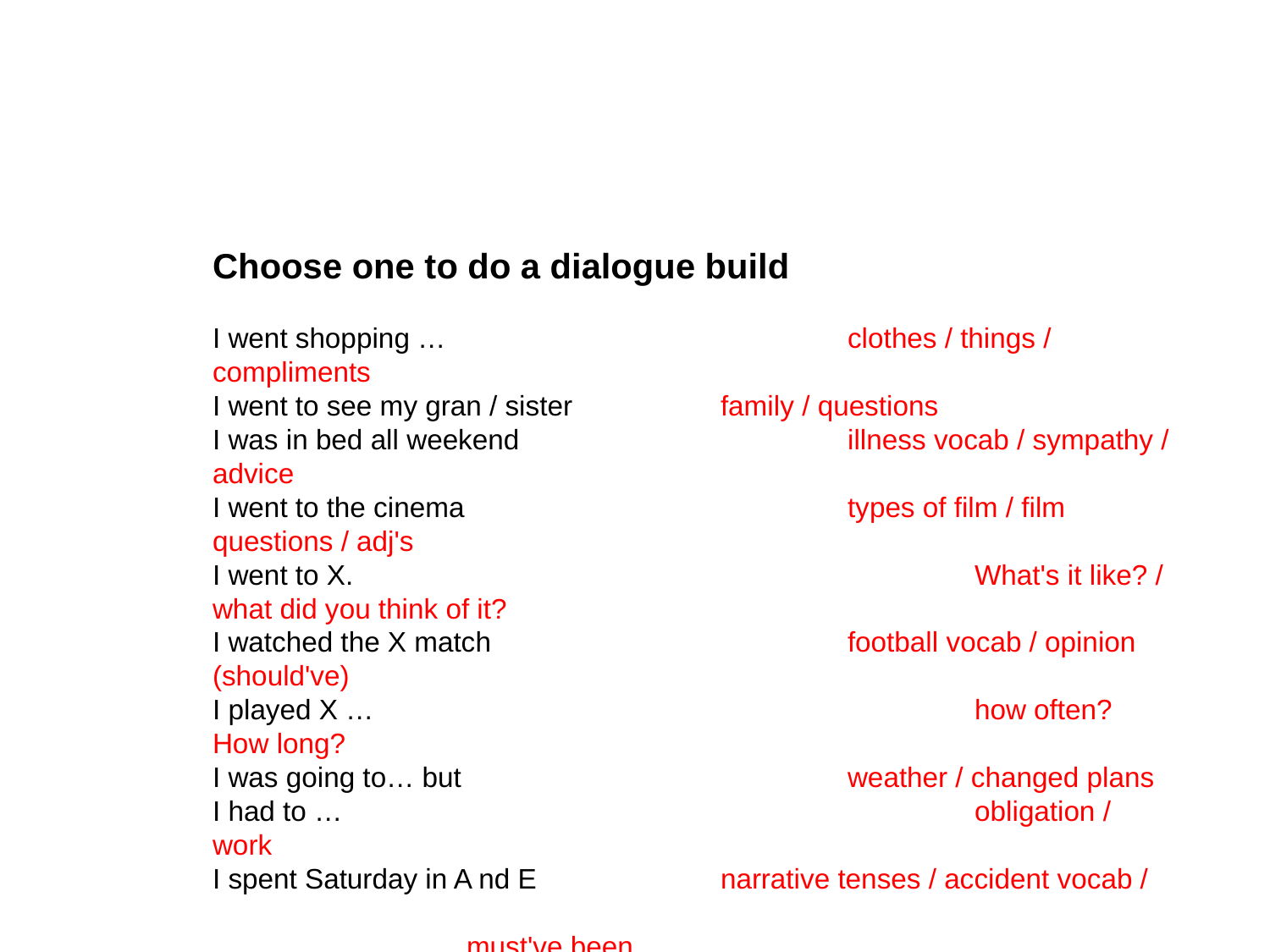

Choose one to do a dialogue build

I went shopping …				clothes / things / compliments
I went to see my gran / sister		family / questions
I was in bed all weekend			illness vocab / sympathy / advice
I went to the cinema				types of film / film questions / adj's
I went to X. 					What's it like? / what did you think of it?
I watched the X match			football vocab / opinion (should've)
I played X …					how often? How long?
I was going to… but				weather / changed plans
I had to …					obligation / work
I spent Saturday in A nd E		narrative tenses / accident vocab / 							 		must've been